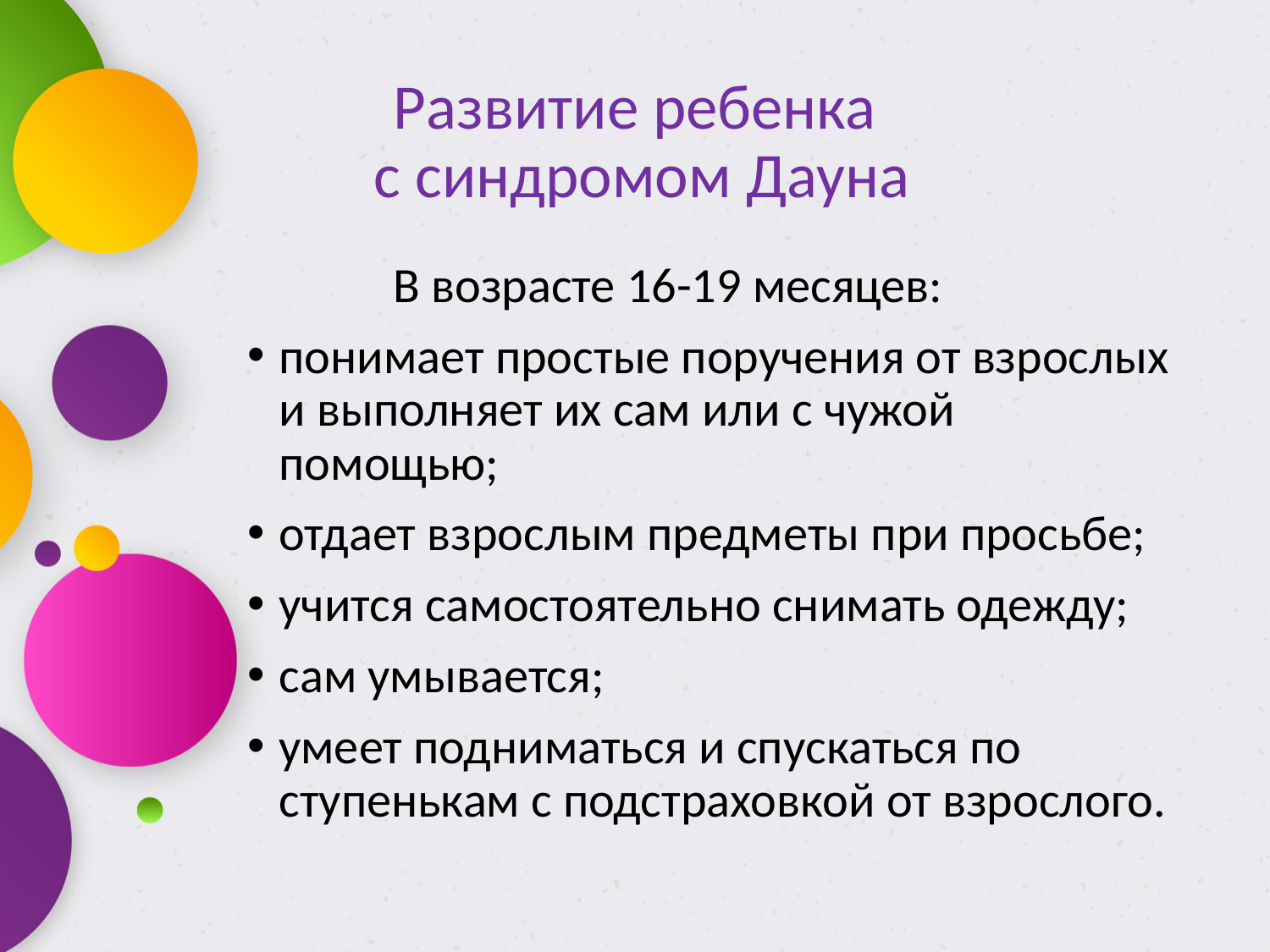

# Развитие ребенка с синдромом Дауна
             В возрасте 16-19 месяцев:
понимает простые поручения от взрослых и выполняет их сам или с чужой помощью;
отдает взрослым предметы при просьбе;
учится самостоятельно снимать одежду;
сам умывается;
умеет подниматься и спускаться по ступенькам с подстраховкой от взрослого.